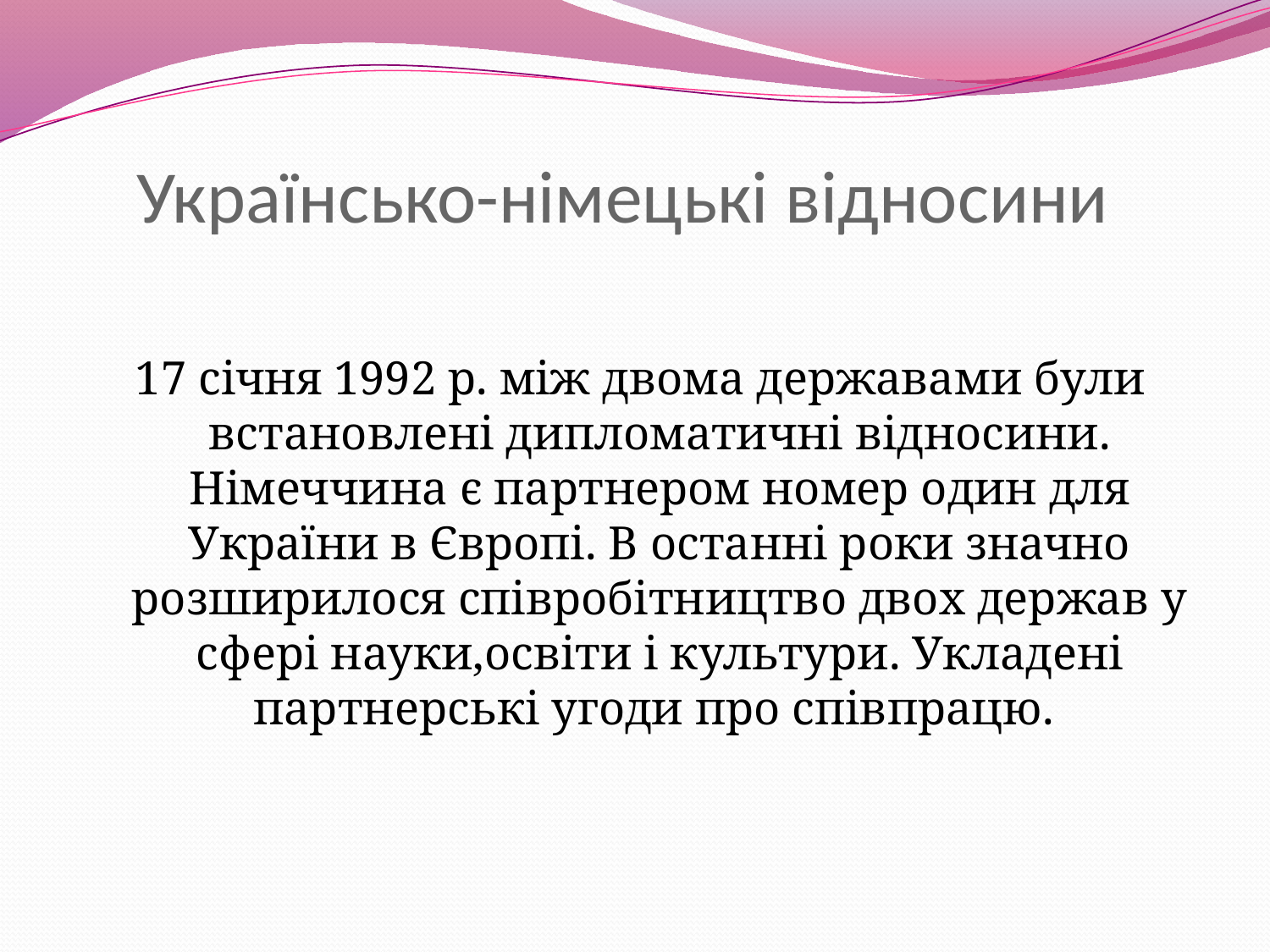

# Українсько-німецькі відносини
17 січня 1992 р. між двома державами були встановлені дипломатичні відносини. Німеччина є партнером номер один для України в Європі. В останні роки значно розширилося співробітництво двох держав у сфері науки,освіти і культури. Укладені партнерські угоди про співпрацю.